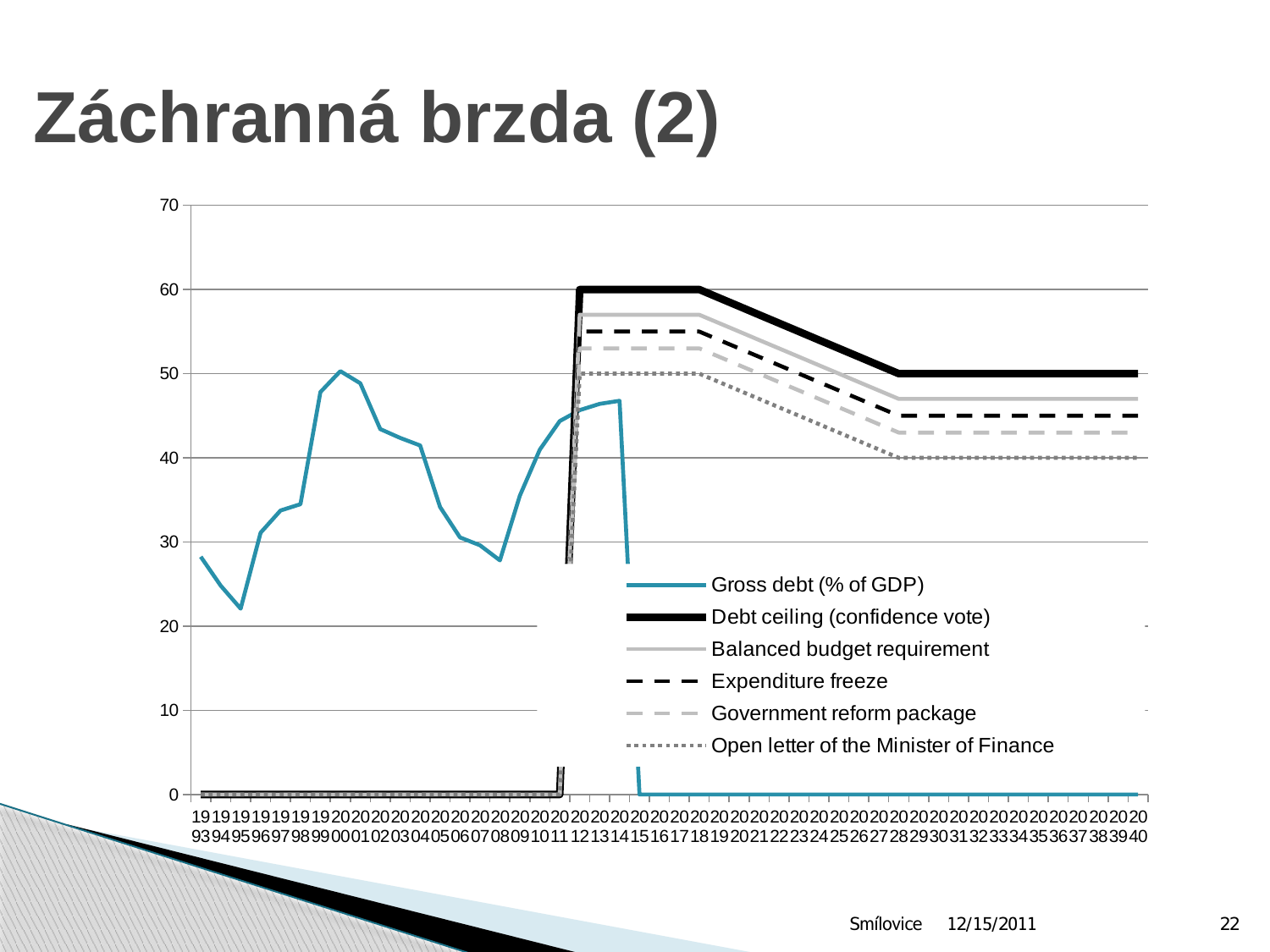

# Záchranná brzda (2)

### Chart

| Category | Gross debt (% of GDP) | Debt ceiling (confidence vote) | Balanced budget requirement | Expenditure freeze | Government reform package | Open letter of the Minister of Finance |
|---|---|---|---|---|---|---|
| 1993 | 28.2547469807851 | None | None | None | None | None |
| 1994 | 24.8186205285216 | None | None | None | None | None |
| 1995 | 22.0833460179498 | None | None | None | None | None |
| 1996 | 31.1012004456465 | None | None | None | None | None |
| 1997 | 33.7382638738238 | None | None | None | None | None |
| 1998 | 34.4976082970941 | None | None | None | None | None |
| 1999 | 47.8142358320617 | None | None | None | None | None |
| 2000 | 50.298788251366 | None | None | None | None | None |
| 2001 | 48.858973430717 | None | None | None | None | None |
| 2002 | 43.4138007831888 | None | None | None | None | None |
| 2003 | 42.3654839895362 | None | None | None | None | None |
| 2004 | 41.4654459072069 | None | None | None | None | None |
| 2005 | 34.1620540869739 | None | None | None | None | None |
| 2006 | 30.5430692758245 | None | None | None | None | None |
| 2007 | 29.6148460993559 | None | None | None | None | None |
| 2008 | 27.8245542942451 | None | None | None | None | None |
| 2009 | 35.5053779682171 | None | None | None | None | None |
| 2010 | 40.9765417970659 | None | None | None | None | None |
| 2011 | 44.3693637339883 | None | None | None | None | None |
| 2012 | 45.6677463013009 | 60.0 | 57.0 | 55.0 | 53.0 | 50.0 |
| 2013 | 46.4093097070383 | 60.0 | 57.0 | 55.0 | 53.0 | 50.0 |
| 2014 | 46.7792667347939 | 60.0 | 57.0 | 55.0 | 53.0 | 50.0 |
| 2015 | None | 60.0 | 57.0 | 55.0 | 53.0 | 50.0 |
| 2016 | None | 60.0 | 57.0 | 55.0 | 53.0 | 50.0 |
| 2017 | None | 60.0 | 57.0 | 55.0 | 53.0 | 50.0 |
| 2018 | None | 60.0 | 57.0 | 55.0 | 53.0 | 50.0 |
| 2019 | None | 59.0 | 56.0 | 54.0 | 52.0 | 49.0 |
| 2020 | None | 58.0 | 55.0 | 53.0 | 51.0 | 48.0 |
| 2021 | None | 57.0 | 54.0 | 52.0 | 50.0 | 47.0 |
| 2022 | None | 56.0 | 53.0 | 51.0 | 49.0 | 46.0 |
| 2023 | None | 55.0 | 52.0 | 50.0 | 48.0 | 45.0 |
| 2024 | None | 54.0 | 51.0 | 49.0 | 47.0 | 44.0 |
| 2025 | None | 53.0 | 50.0 | 48.0 | 46.0 | 43.0 |
| 2026 | None | 52.0 | 49.0 | 47.0 | 45.0 | 42.0 |
| 2027 | None | 51.0 | 48.0 | 46.0 | 44.0 | 41.0 |
| 2028 | None | 50.0 | 47.0 | 45.0 | 43.0 | 40.0 |
| 2029 | None | 50.0 | 47.0 | 45.0 | 43.0 | 40.0 |
| 2030 | None | 50.0 | 47.0 | 45.0 | 43.0 | 40.0 |
| 2031 | None | 50.0 | 47.0 | 45.0 | 43.0 | 40.0 |
| 2032 | None | 50.0 | 47.0 | 45.0 | 43.0 | 40.0 |
| 2033 | None | 50.0 | 47.0 | 45.0 | 43.0 | 40.0 |
| 2034 | None | 50.0 | 47.0 | 45.0 | 43.0 | 40.0 |
| 2035 | None | 50.0 | 47.0 | 45.0 | 43.0 | 40.0 |
| 2036 | None | 50.0 | 47.0 | 45.0 | 43.0 | 40.0 |
| 2037 | None | 50.0 | 47.0 | 45.0 | 43.0 | 40.0 |
| 2038 | None | 50.0 | 47.0 | 45.0 | 43.0 | 40.0 |
| 2039 | None | 50.0 | 47.0 | 45.0 | 43.0 | 40.0 |
| 2040 | None | 50.0 | 47.0 | 45.0 | 43.0 | 40.0 |
Smílovice
12/15/2011
22